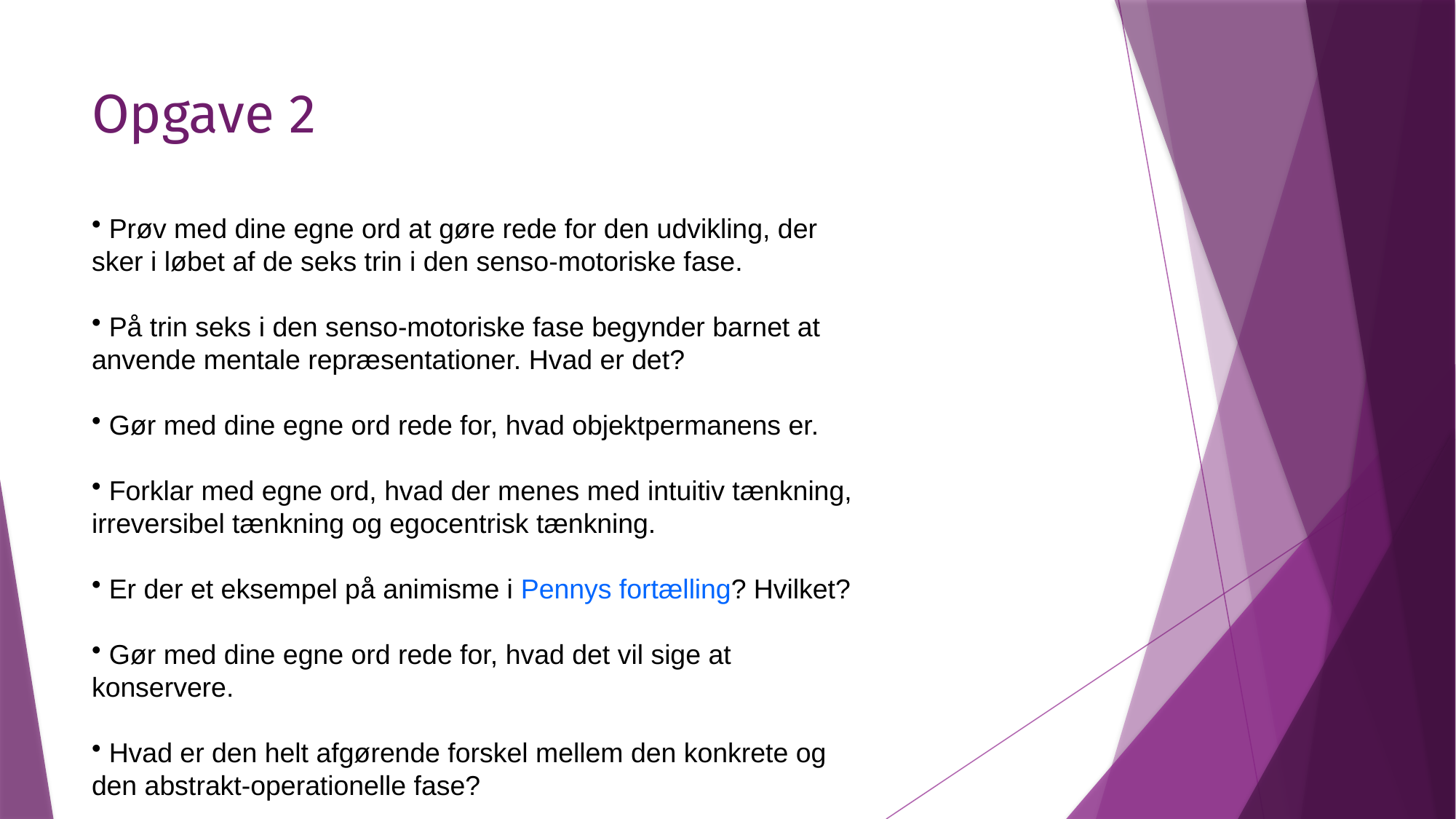

# Opgave 2

 Prøv med dine egne ord at gøre rede for den udvikling, der sker i løbet af de seks trin i den senso-motoriske fase.

 På trin seks i den senso-motoriske fase begynder barnet at anvende mentale repræsentationer. Hvad er det?

 Gør med dine egne ord rede for, hvad objektpermanens er.

 Forklar med egne ord, hvad der menes med intuitiv tænkning, irreversibel tænkning og egocentrisk tænkning.

 Er der et eksempel på animisme i Pennys fortælling? Hvilket?

 Gør med dine egne ord rede for, hvad det vil sige at konservere.

 Hvad er den helt afgørende forskel mellem den konkrete og den abstrakt-operationelle fase?